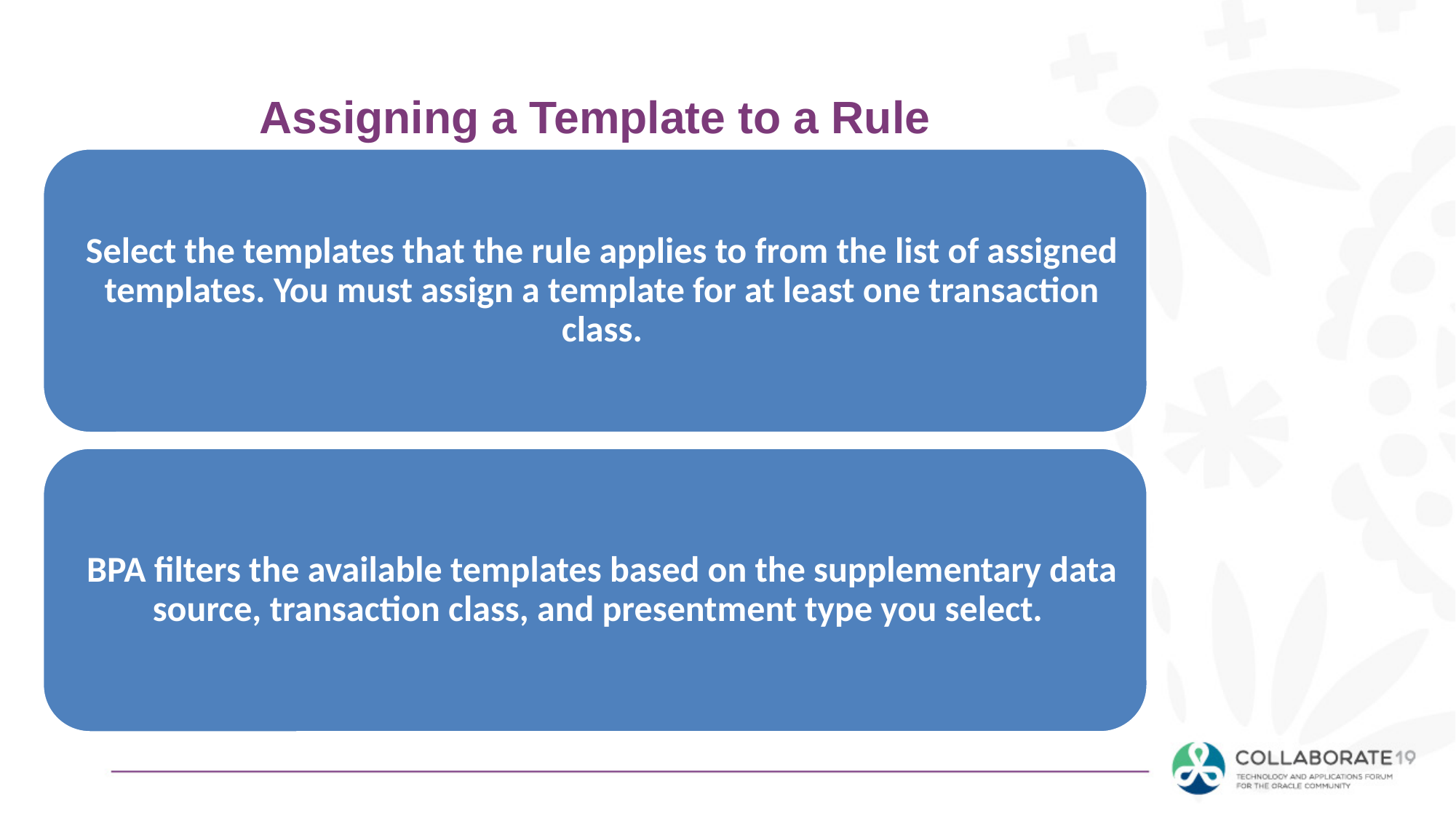

# Assigning a Template to a Rule
Select the templates that the rule applies to from the list of assigned templates. You must assign a template for at least one transaction class.
BPA filters the available templates based on the supplementary data source, transaction class, and presentment type you select.